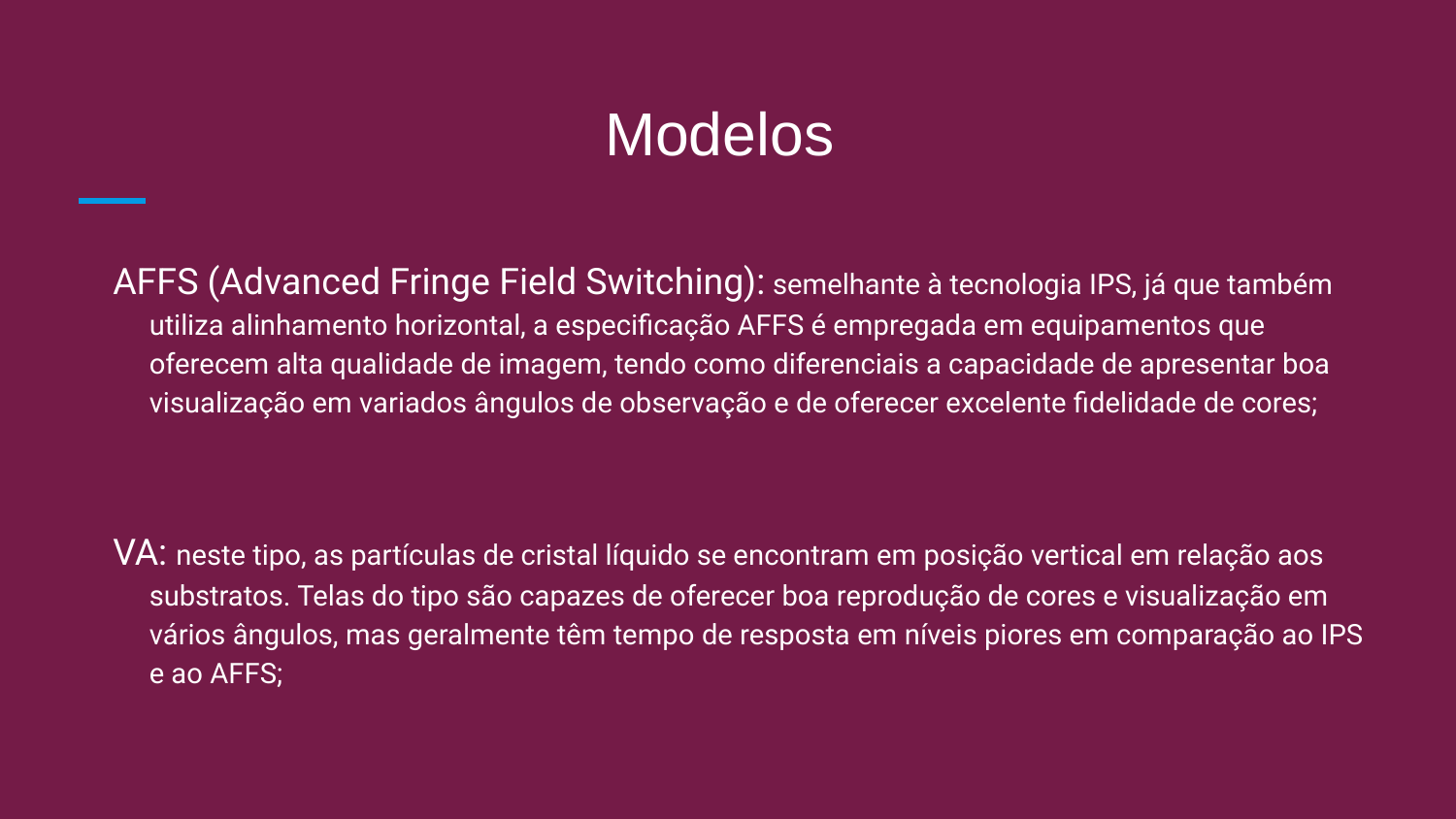

# Modelos
AFFS (Advanced Fringe Field Switching): semelhante à tecnologia IPS, já que também utiliza alinhamento horizontal, a especificação AFFS é empregada em equipamentos que oferecem alta qualidade de imagem, tendo como diferenciais a capacidade de apresentar boa visualização em variados ângulos de observação e de oferecer excelente fidelidade de cores;

VA: neste tipo, as partículas de cristal líquido se encontram em posição vertical em relação aos substratos. Telas do tipo são capazes de oferecer boa reprodução de cores e visualização em vários ângulos, mas geralmente têm tempo de resposta em níveis piores em comparação ao IPS e ao AFFS;